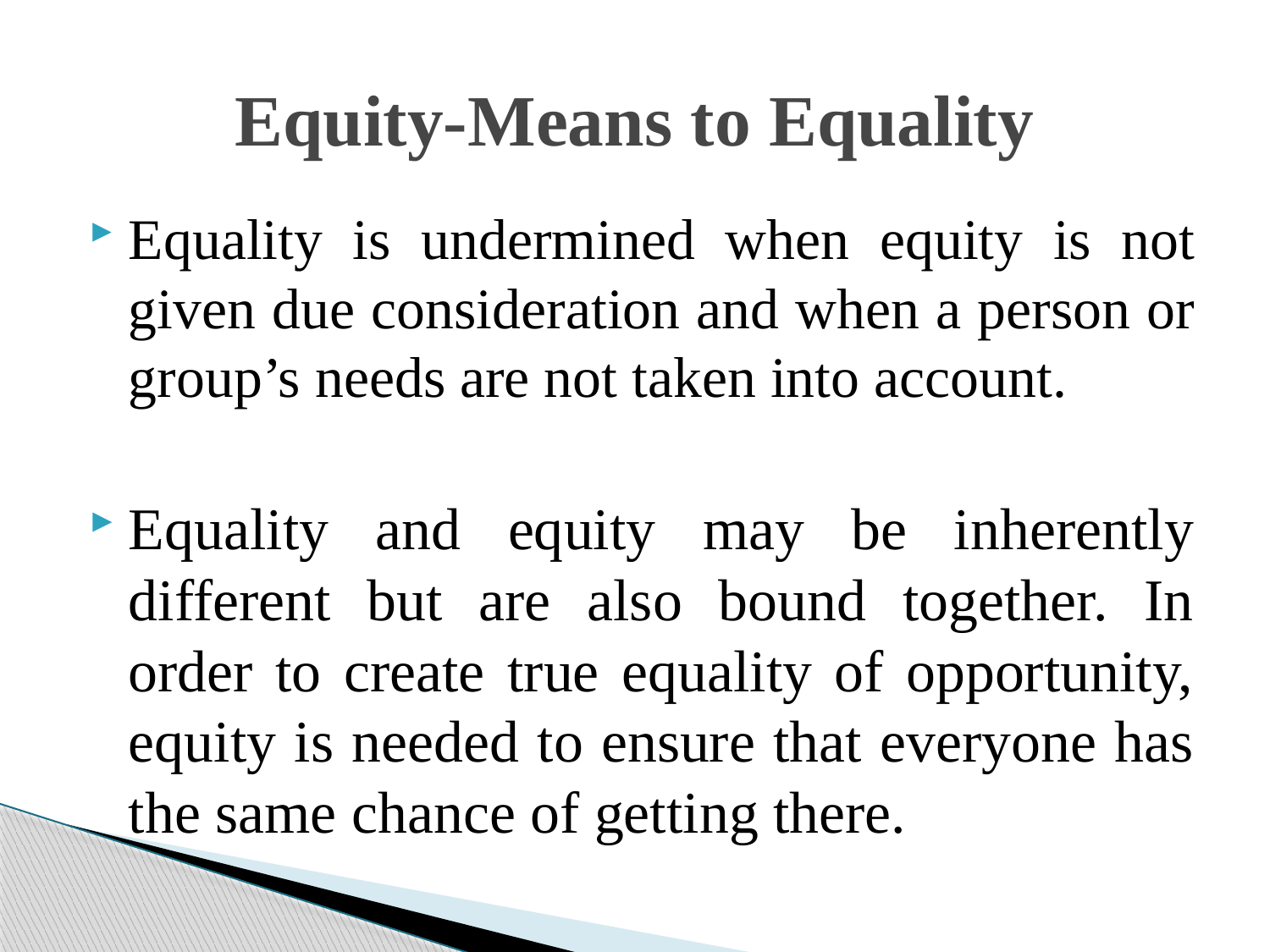

# Equity-Means to Equality
Equality is undermined when equity is not given due consideration and when a person or group’s needs are not taken into account.

Equality and equity may be inherently different but are also bound together. In order to create true equality of opportunity, equity is needed to ensure that everyone has the same chance of getting there.